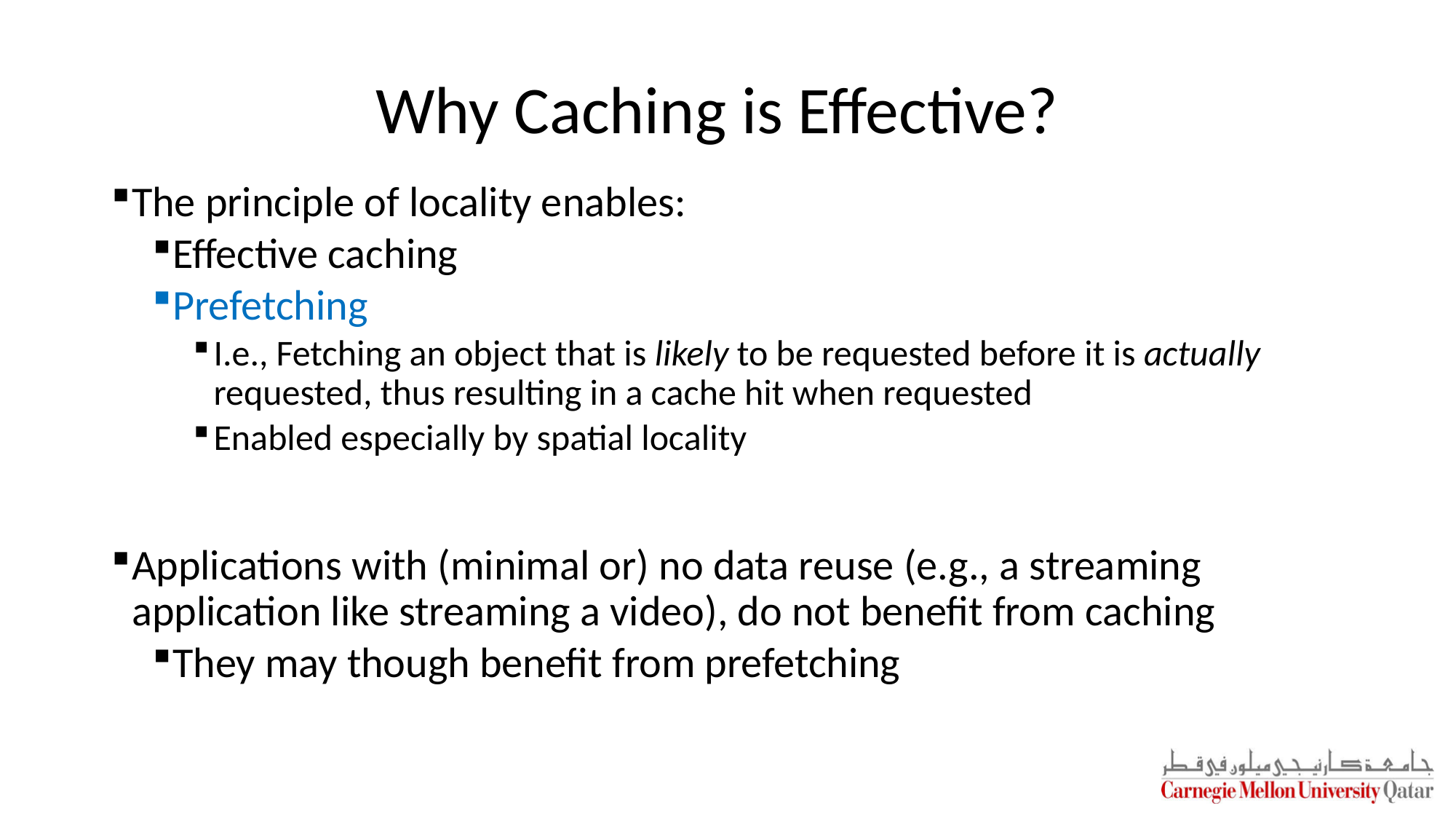

# Why Caching is Effective?
The principle of locality enables:
Effective caching
Prefetching
I.e., Fetching an object that is likely to be requested before it is actually requested, thus resulting in a cache hit when requested
Enabled especially by spatial locality

Applications with (minimal or) no data reuse (e.g., a streaming application like streaming a video), do not benefit from caching
They may though benefit from prefetching